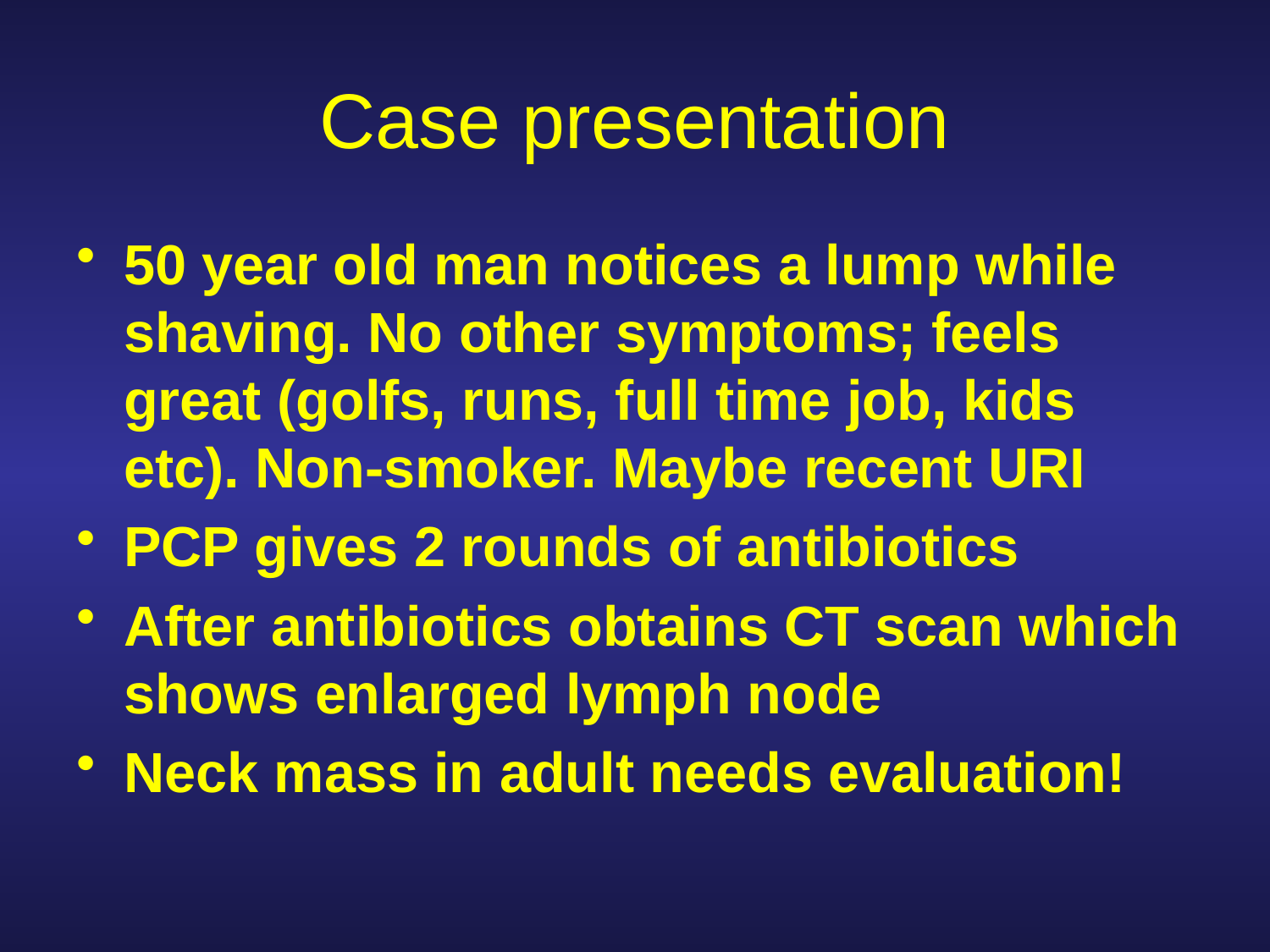

# Case presentation
50 year old man notices a lump while shaving. No other symptoms; feels great (golfs, runs, full time job, kids etc). Non-smoker. Maybe recent URI
PCP gives 2 rounds of antibiotics
After antibiotics obtains CT scan which shows enlarged lymph node
Neck mass in adult needs evaluation!